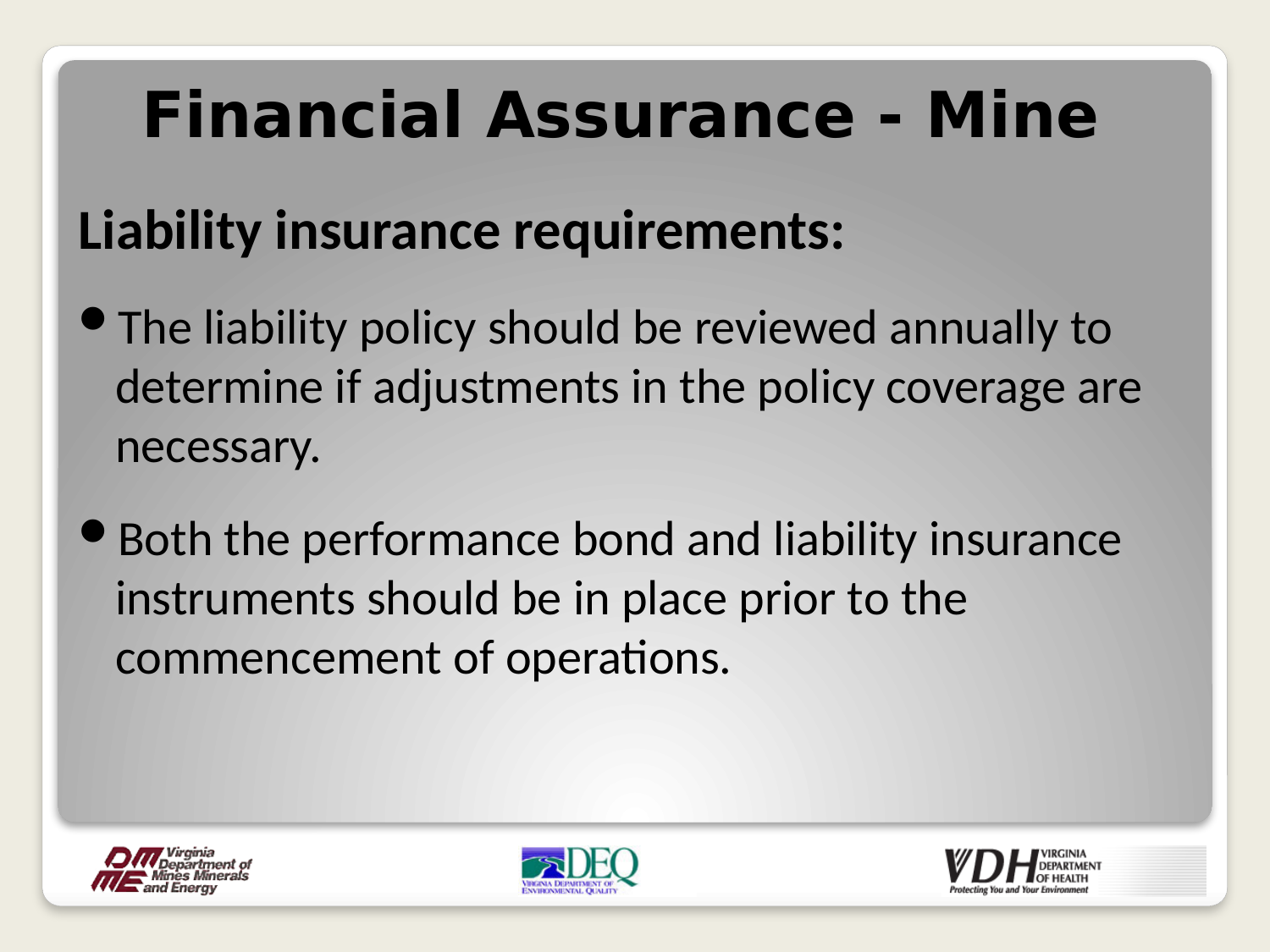

Financial Assurance - Mine
Liability insurance requirements:

The liability policy should be reviewed annually to determine if adjustments in the policy coverage are necessary.

Both the performance bond and liability insurance instruments should be in place prior to the commencement of operations.